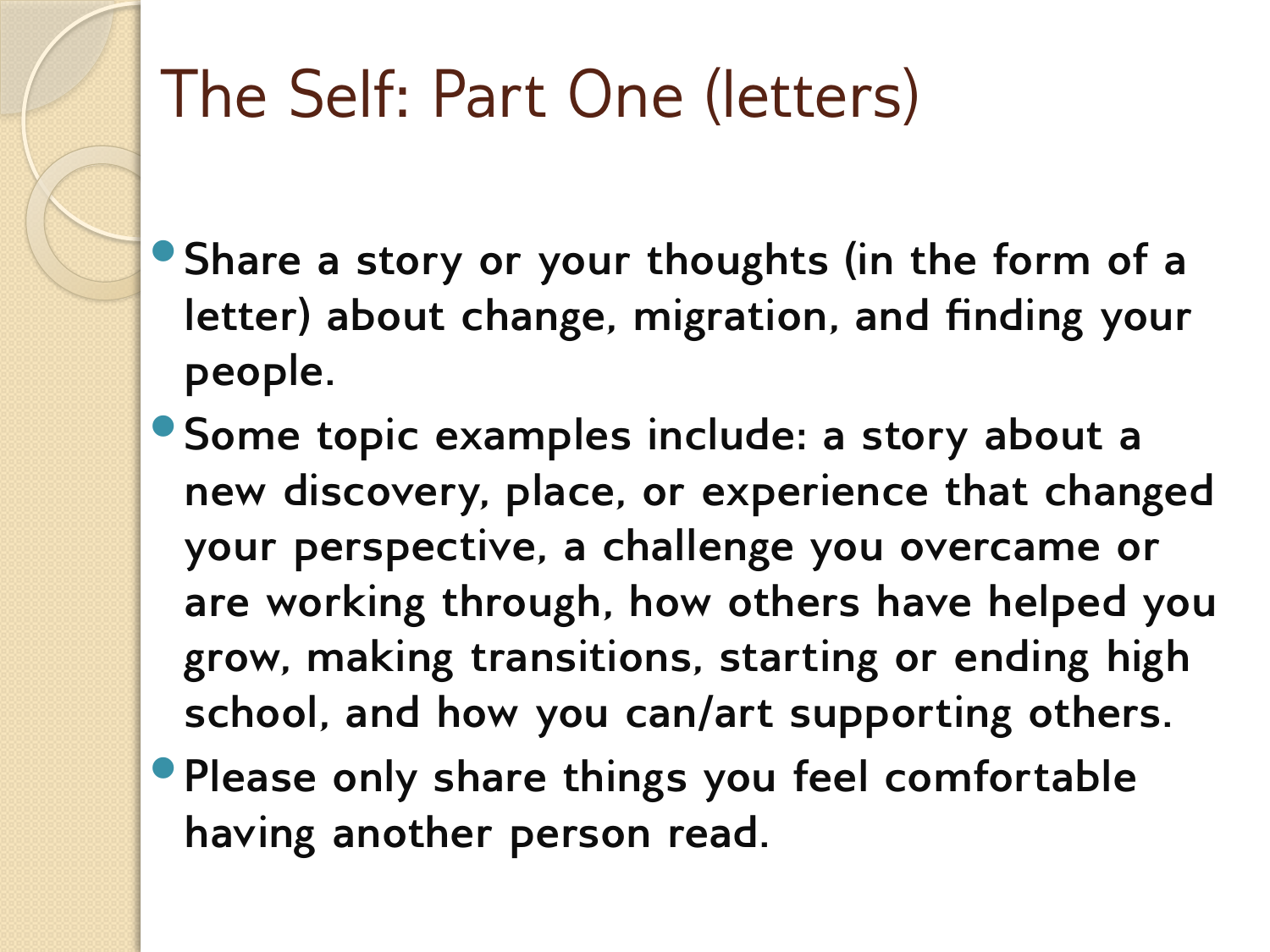

# The Self: Part One (letters)
Share a story or your thoughts (in the form of a letter) about change, migration, and finding your people.
Some topic examples include: a story about a new discovery, place, or experience that changed your perspective, a challenge you overcame or are working through, how others have helped you grow, making transitions, starting or ending high school, and how you can/art supporting others.
Please only share things you feel comfortable having another person read.